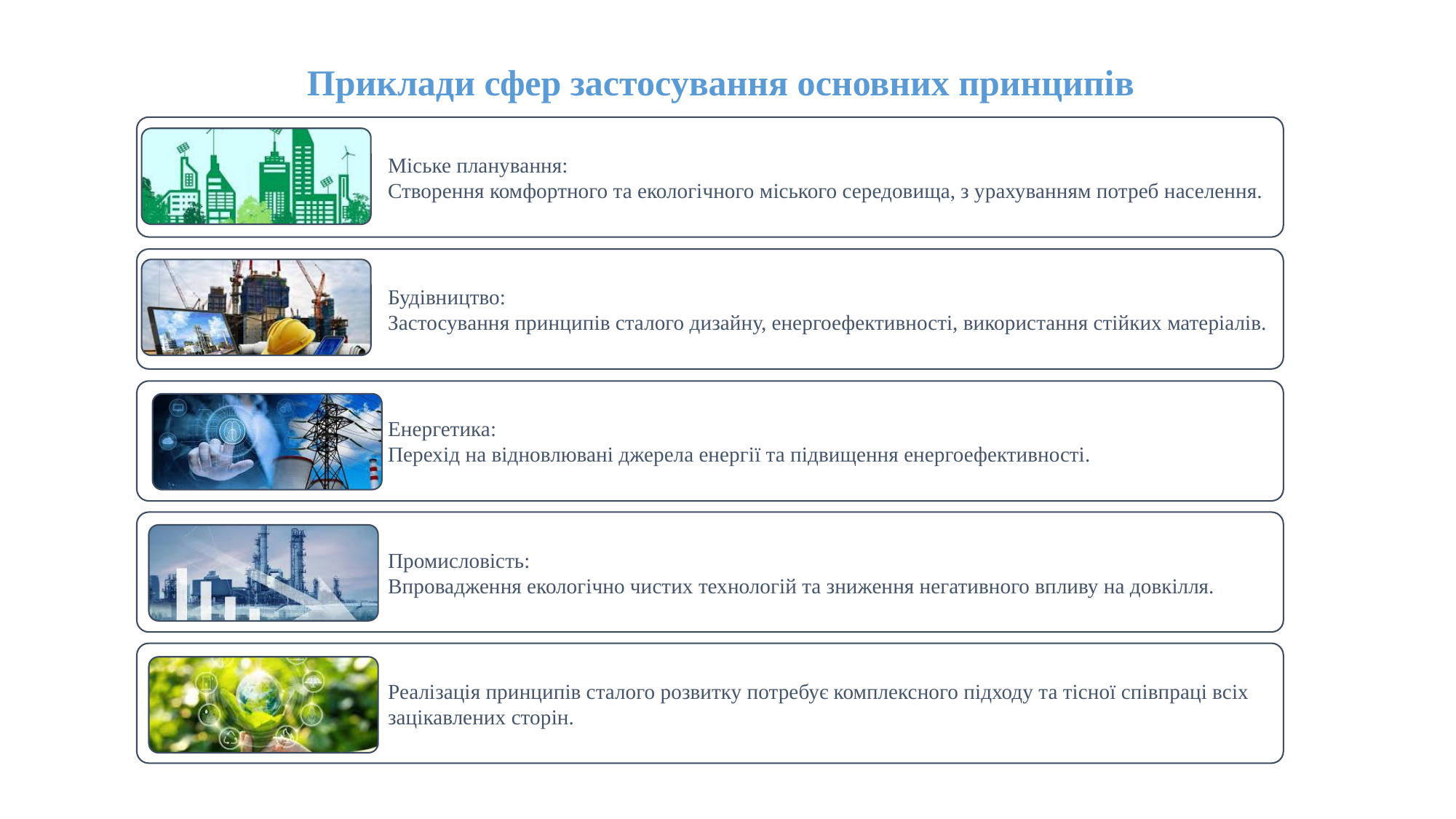

Приклади сфер застосування основних принципів сталого розвитку
Міське планування:
Створення комфортного та екологічного міського середовища, з урахуванням потреб населення.
Будівництво:
Застосування принципів сталого дизайну, енергоефективності, використання стійких матеріалів.
Енергетика:
Перехід на відновлювані джерела енергії та підвищення енергоефективності.
Промисловість:
Впровадження екологічно чистих технологій та зниження негативного впливу на довкілля.
Реалізація принципів сталого розвитку потребує комплексного підходу та тісної співпраці всіх зацікавлених сторін.